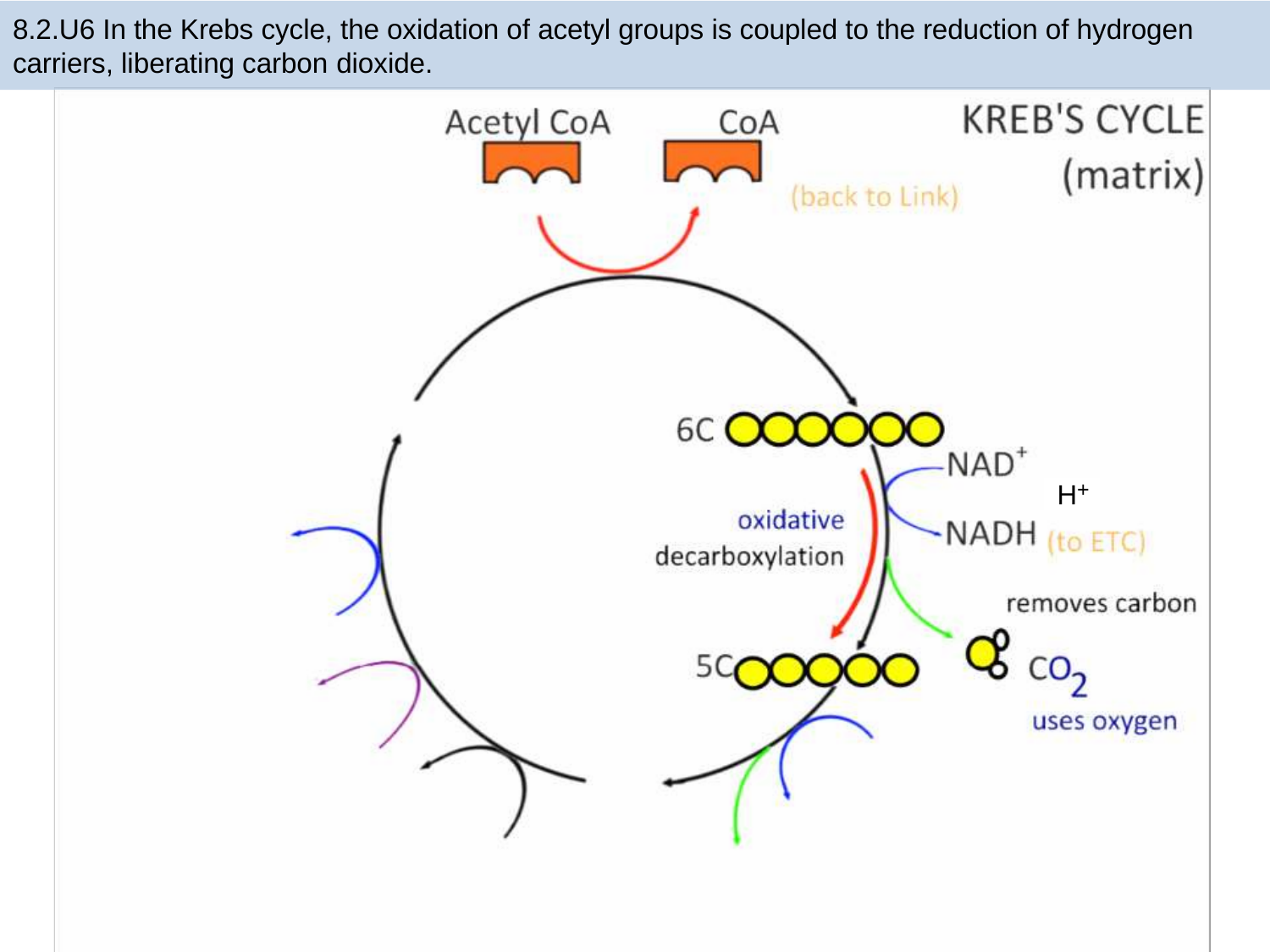

8.2.U6 In the Krebs cycle, the oxidation of acetyl groups is coupled to the reduction of hydrogen  carriers, liberating carbon dioxide.

H+